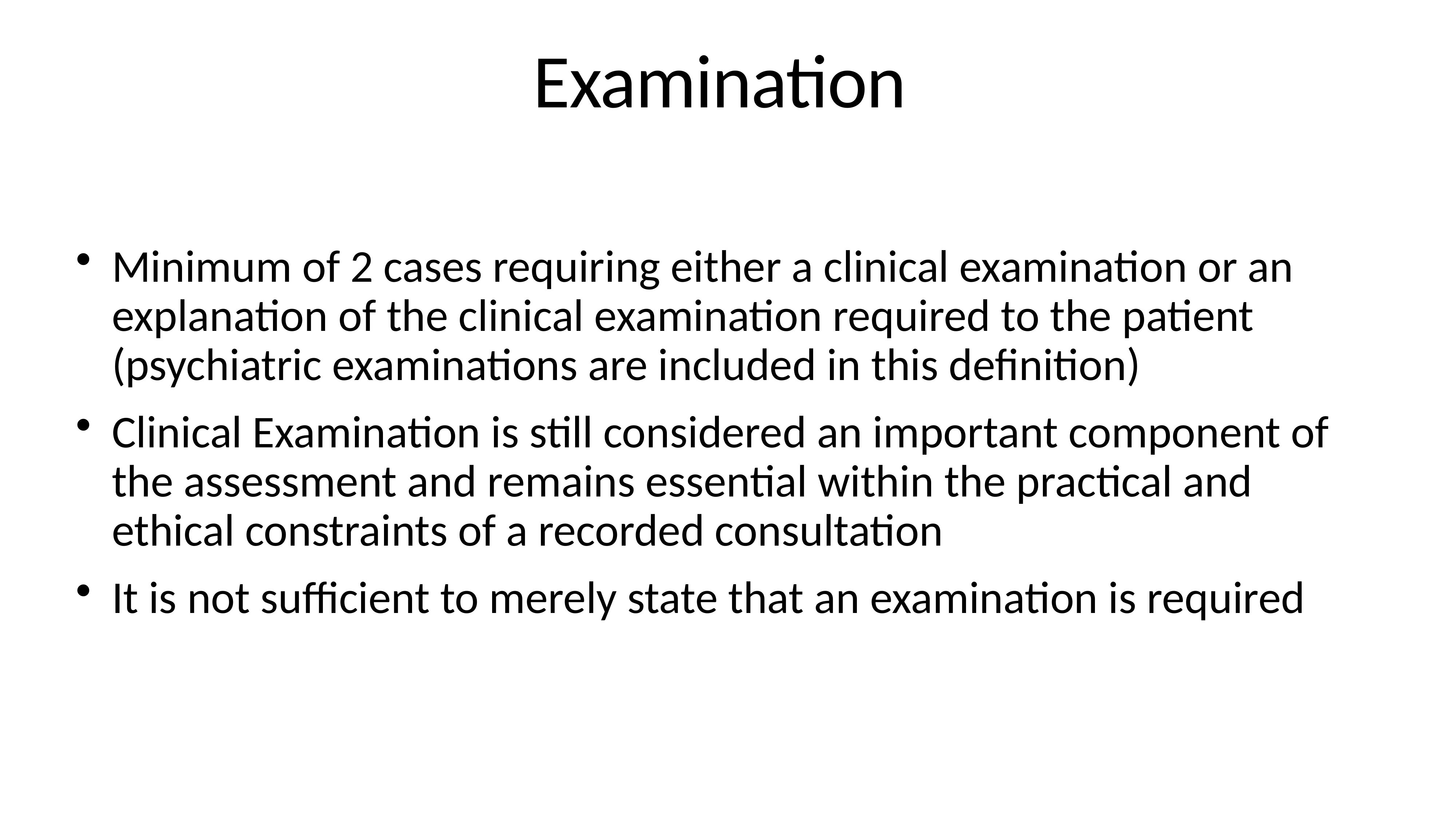

# Examination
Minimum of 2 cases requiring either a clinical examination or an explanation of the clinical examination required to the patient (psychiatric examinations are included in this definition)
Clinical Examination is still considered an important component of the assessment and remains essential within the practical and ethical constraints of a recorded consultation
It is not sufficient to merely state that an examination is required